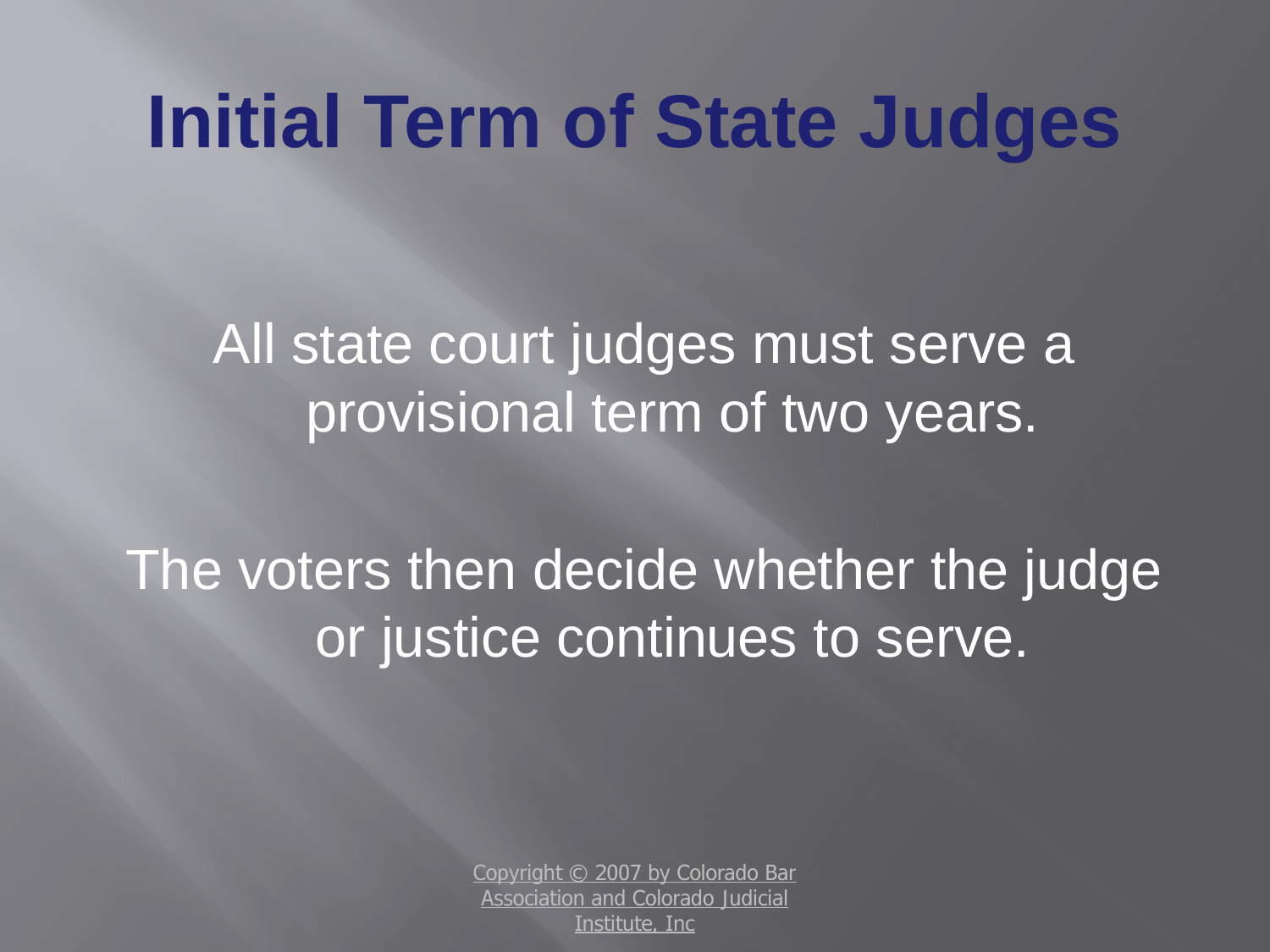

# Initial Term of State Judges

All state court judges must serve a provisional term of two years.

The voters then decide whether the judge or justice continues to serve.

Copyright © 2007 by Colorado Bar Association and Colorado Judicial Institute, Inc